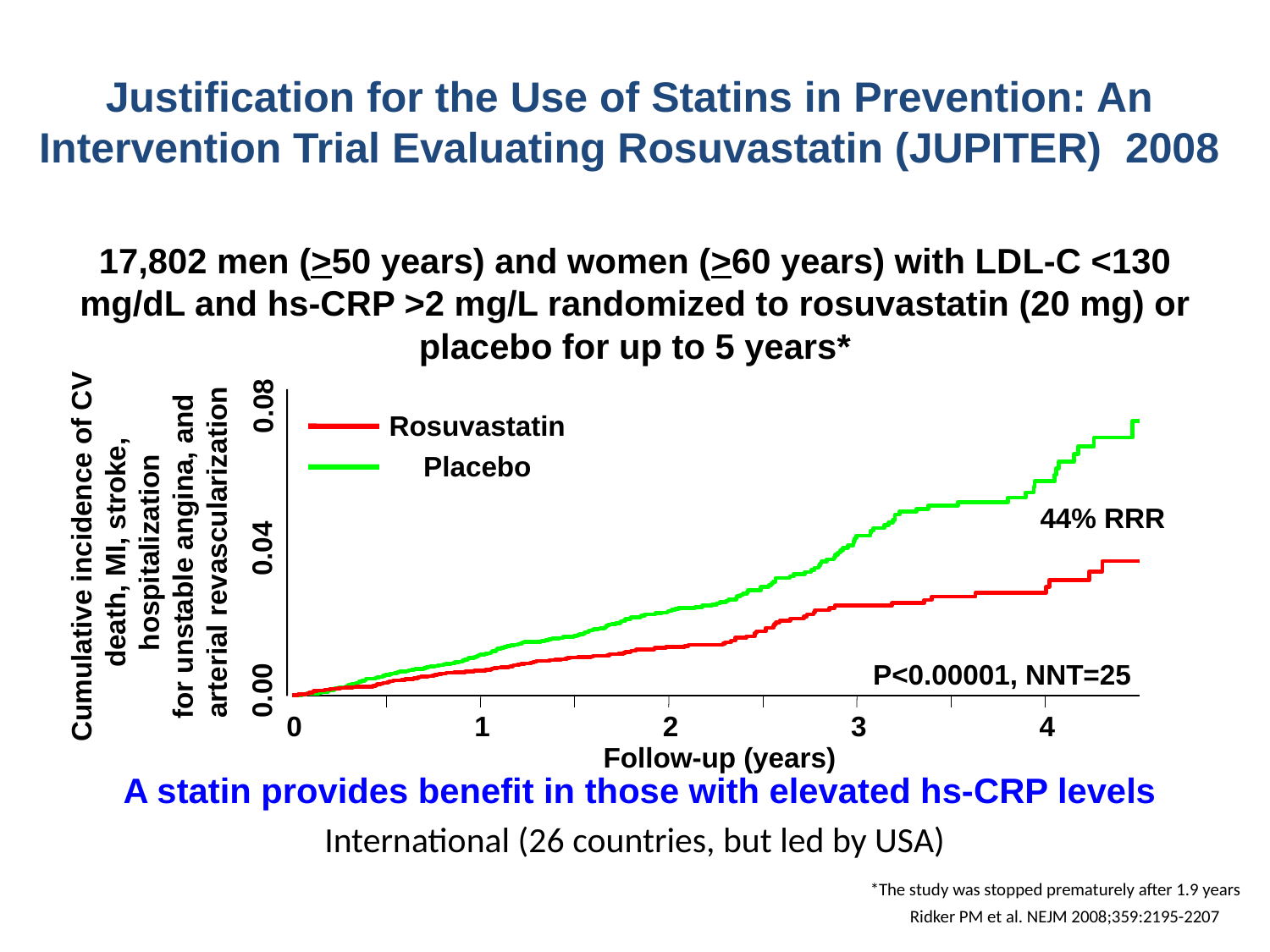

Justification for the Use of Statins in Prevention: An Intervention Trial Evaluating Rosuvastatin (JUPITER)  2008
17,802 men (>50 years) and women (>60 years) with LDL-C <130 mg/dL and hs-CRP >2 mg/L randomized to rosuvastatin (20 mg) or placebo for up to 5 years*

 A statin provides benefit in those with elevated hs-CRP levels
International (26 countries, but led by USA)
0.08

Rosuvastatin
Placebo

Cumulative incidence of CV
death, MI, stroke, hospitalization
for unstable angina, and
arterial revascularization
44% RRR
0.04

P<0.00001, NNT=25
0.00

0
1
2
3
4
Follow-up (years)
*The study was stopped prematurely after 1.9 years
Ridker PM et al. NEJM 2008;359:2195-2207